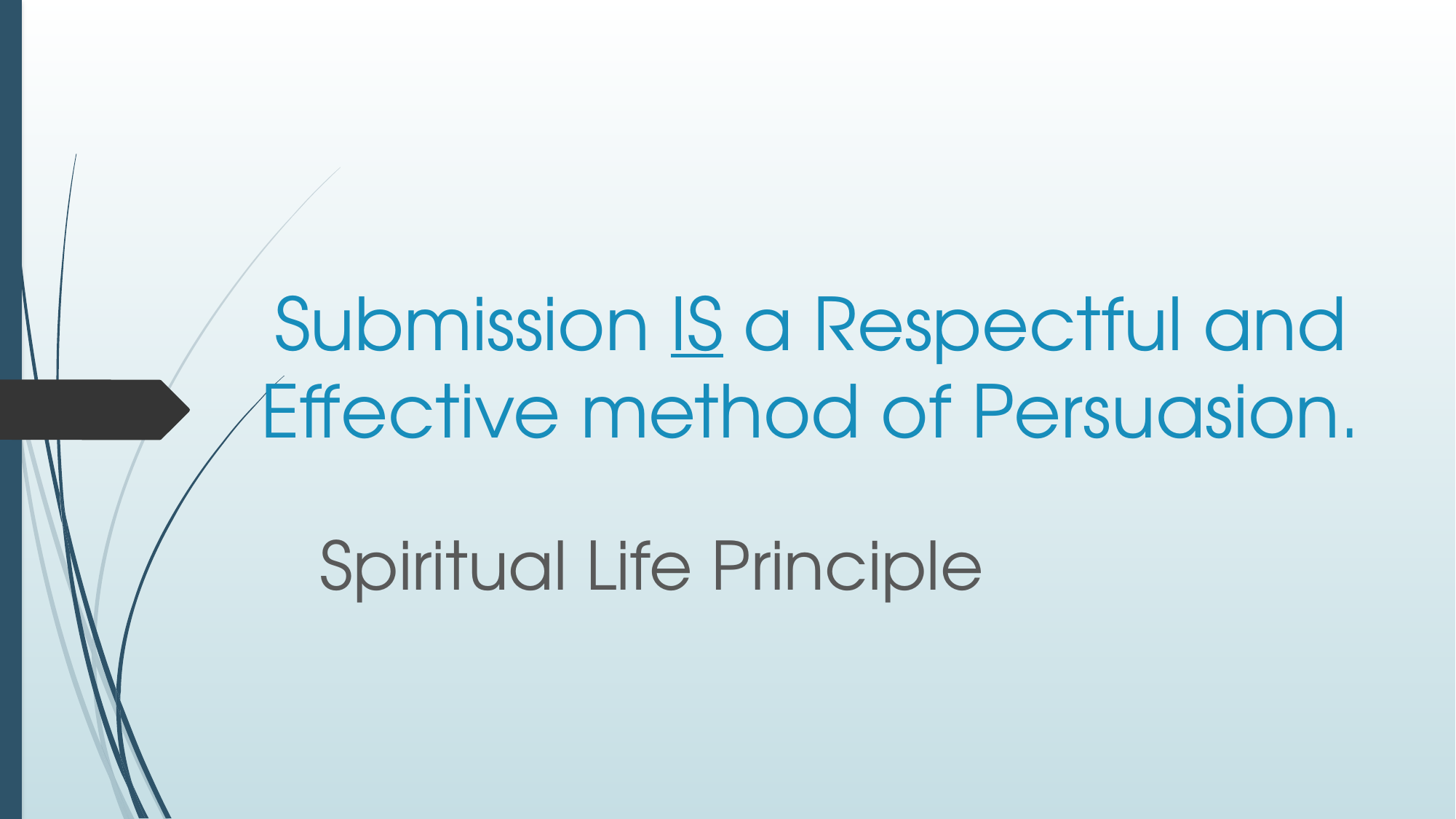

# Submission IS a Respectful and Effective method of Persuasion.
Spiritual Life Principle